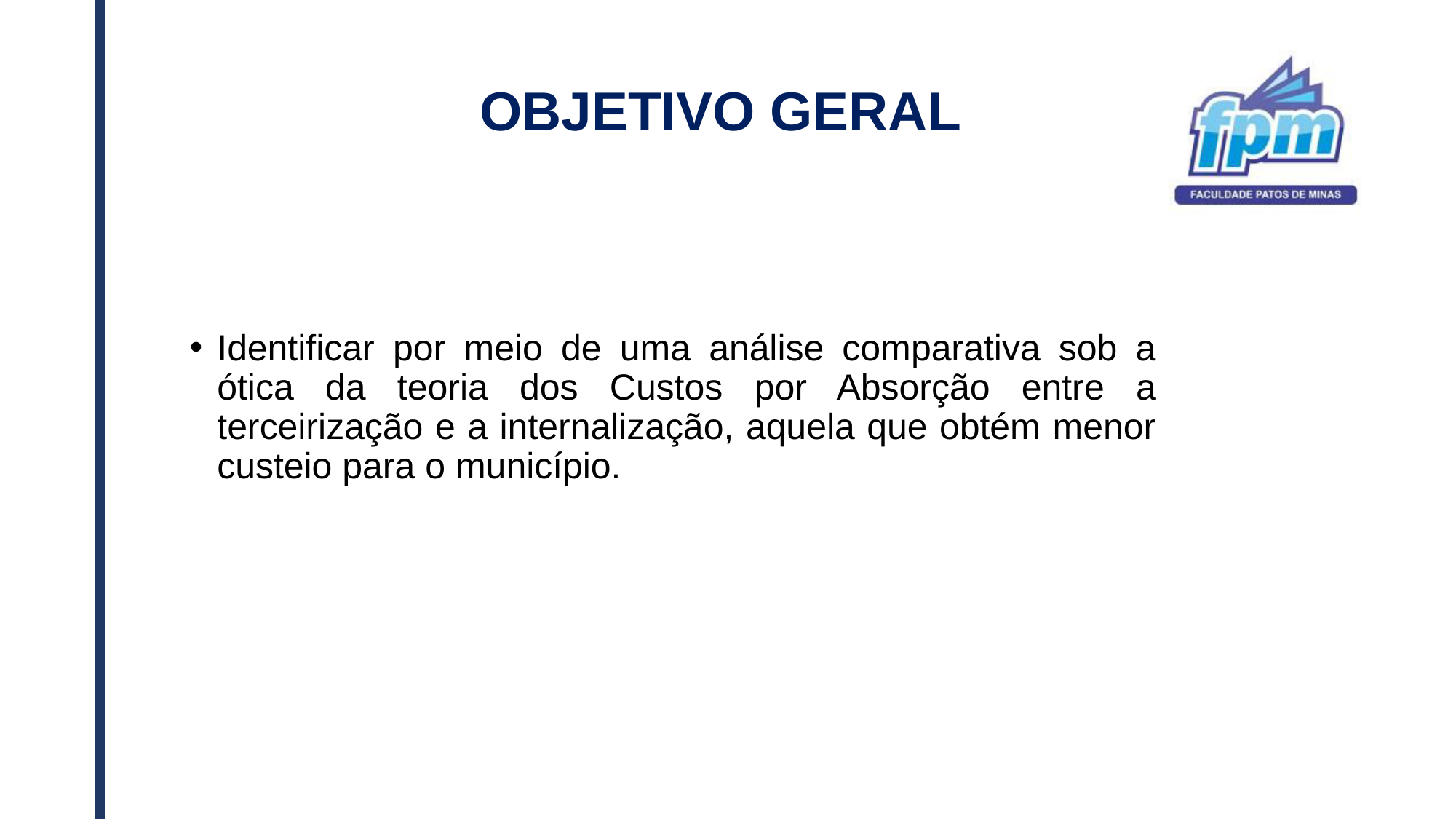

# OBJETIVO GERAL
Identificar por meio de uma análise comparativa sob a ótica da teoria dos Custos por Absorção entre a terceirização e a internalização, aquela que obtém menor custeio para o município.